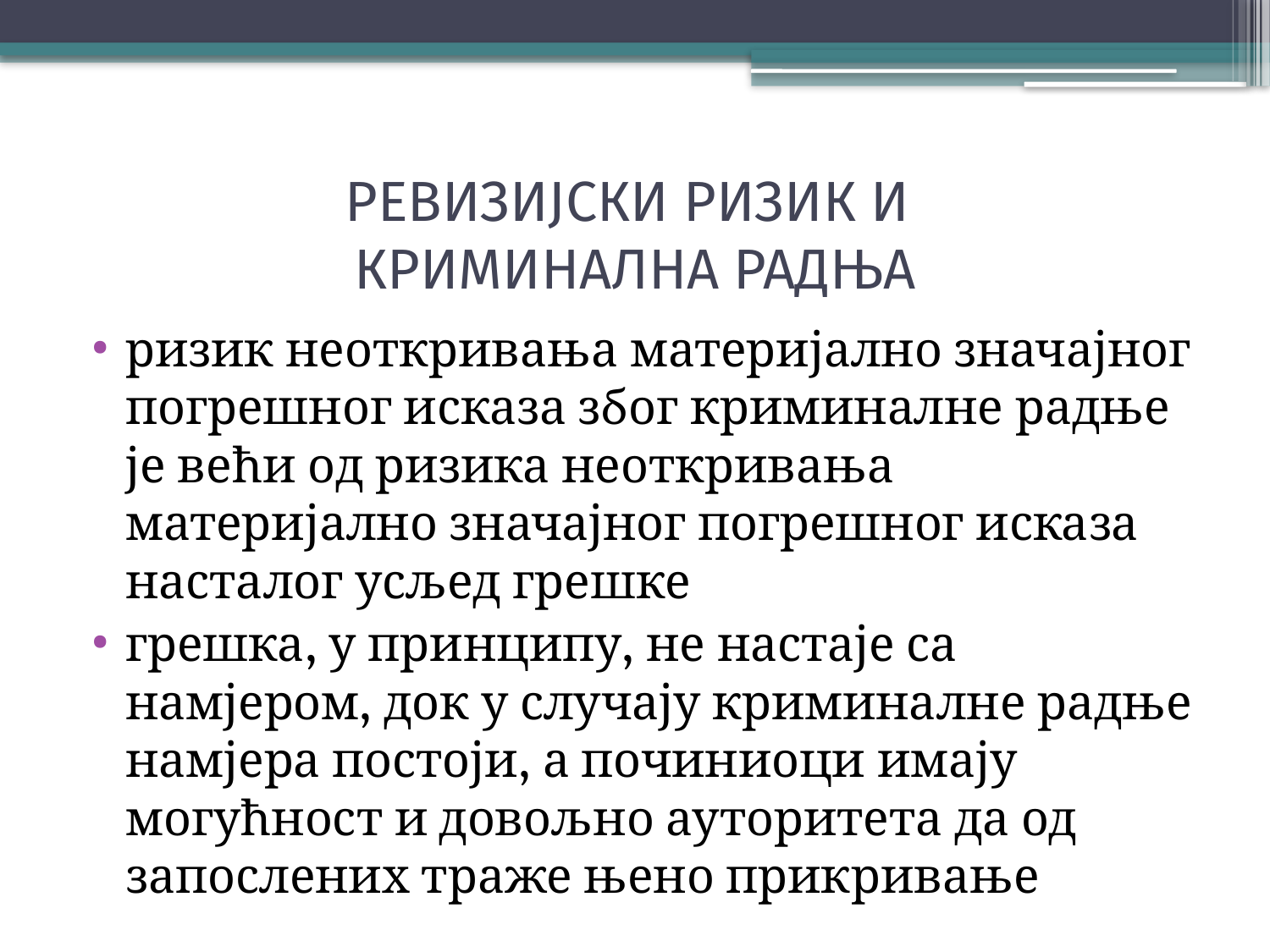

# РЕВИЗИЈСКИ РИЗИК И КРИМИНАЛНА РАДЊА
ризик неоткривања материјално значајног погрешног исказа због криминалне радње је већи од ризика неоткривања материјално значајног погрешног исказа насталог усљед грешке
грешка, у принципу, не настаје са намјером, док у случају криминалне радње намјера постоји, а починиоци имају могућност и довољно ауторитета да од запослених траже њено прикривање